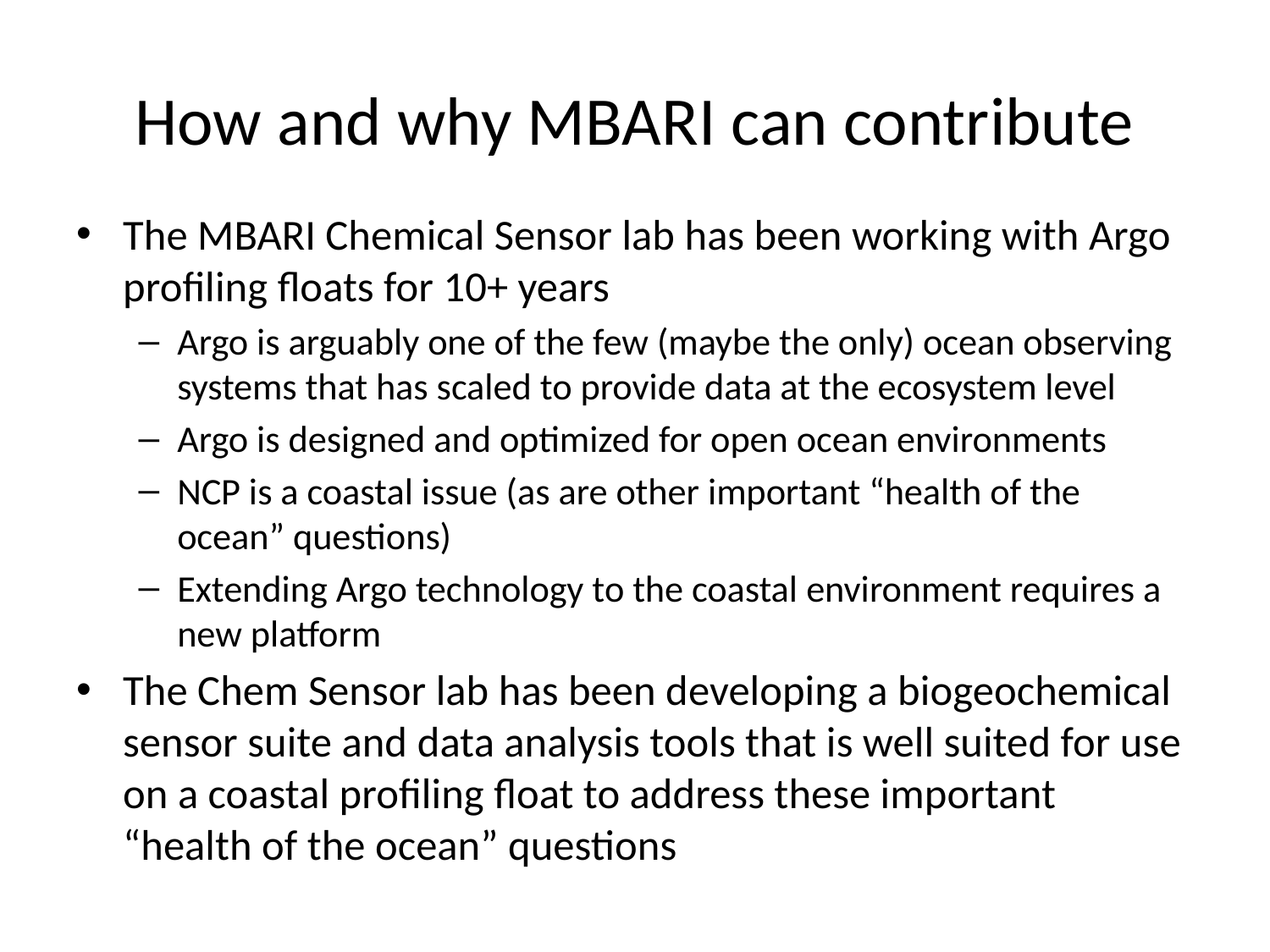

# How and why MBARI can contribute
The MBARI Chemical Sensor lab has been working with Argo profiling floats for 10+ years
Argo is arguably one of the few (maybe the only) ocean observing systems that has scaled to provide data at the ecosystem level
Argo is designed and optimized for open ocean environments
NCP is a coastal issue (as are other important “health of the ocean” questions)
Extending Argo technology to the coastal environment requires a new platform
The Chem Sensor lab has been developing a biogeochemical sensor suite and data analysis tools that is well suited for use on a coastal profiling float to address these important “health of the ocean” questions